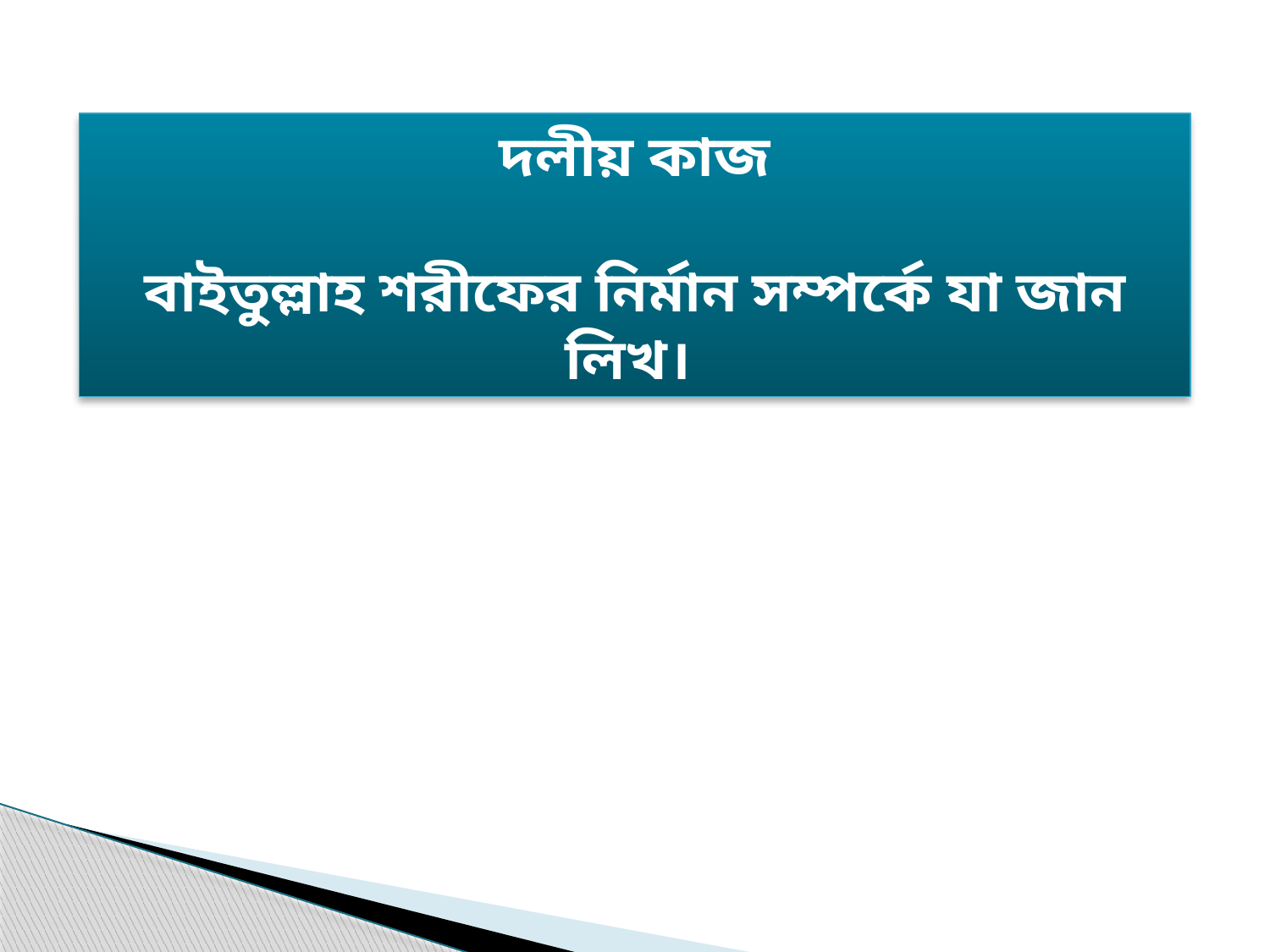

দলীয় কাজ

বাইতুল্লাহ শরীফের নির্মান সম্পর্কে যা জান লিখ।